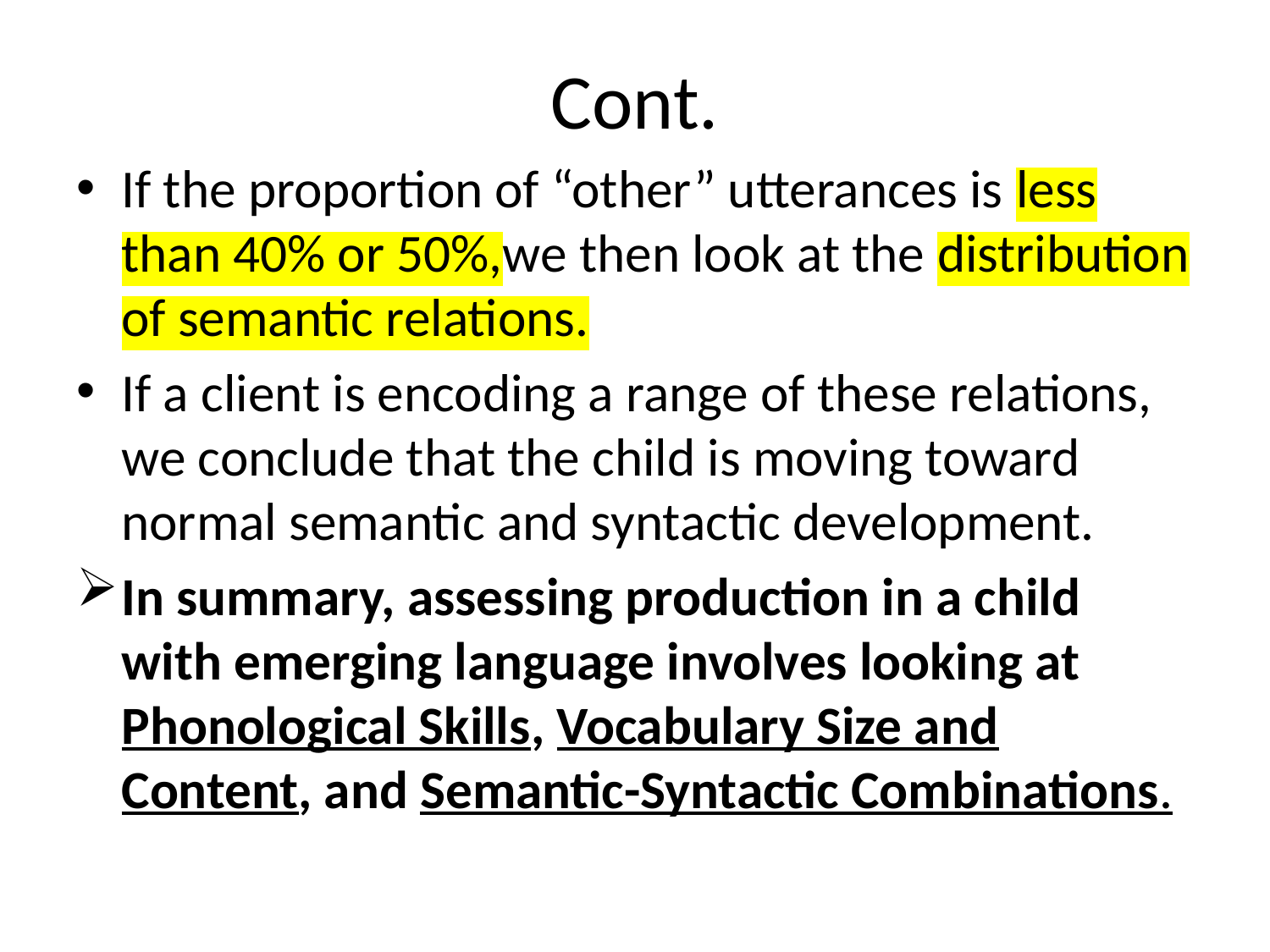

# Cont.
If the proportion of “other” utterances is less than 40% or 50%,we then look at the distribution of semantic relations.
If a client is encoding a range of these relations, we conclude that the child is moving toward normal semantic and syntactic development.
In summary, assessing production in a child with emerging language involves looking at Phonological Skills, Vocabulary Size and Content, and Semantic-Syntactic Combinations.